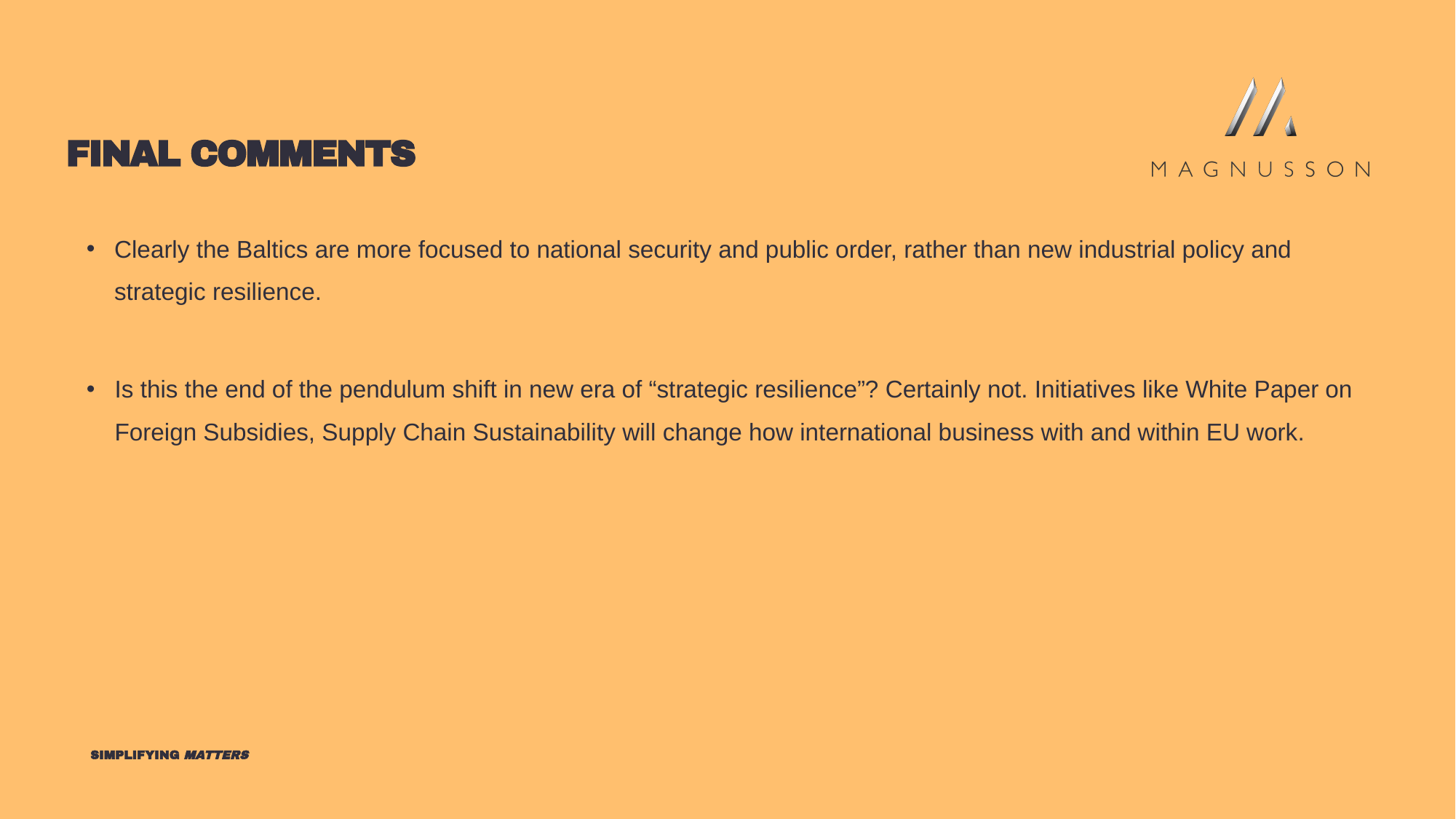

# Final comments
Clearly the Baltics are more focused to national security and public order, rather than new industrial policy and strategic resilience.

Is this the end of the pendulum shift in new era of “strategic resilience”? Certainly not. Initiatives like White Paper on Foreign Subsidies, Supply Chain Sustainability will change how international business with and within EU work.